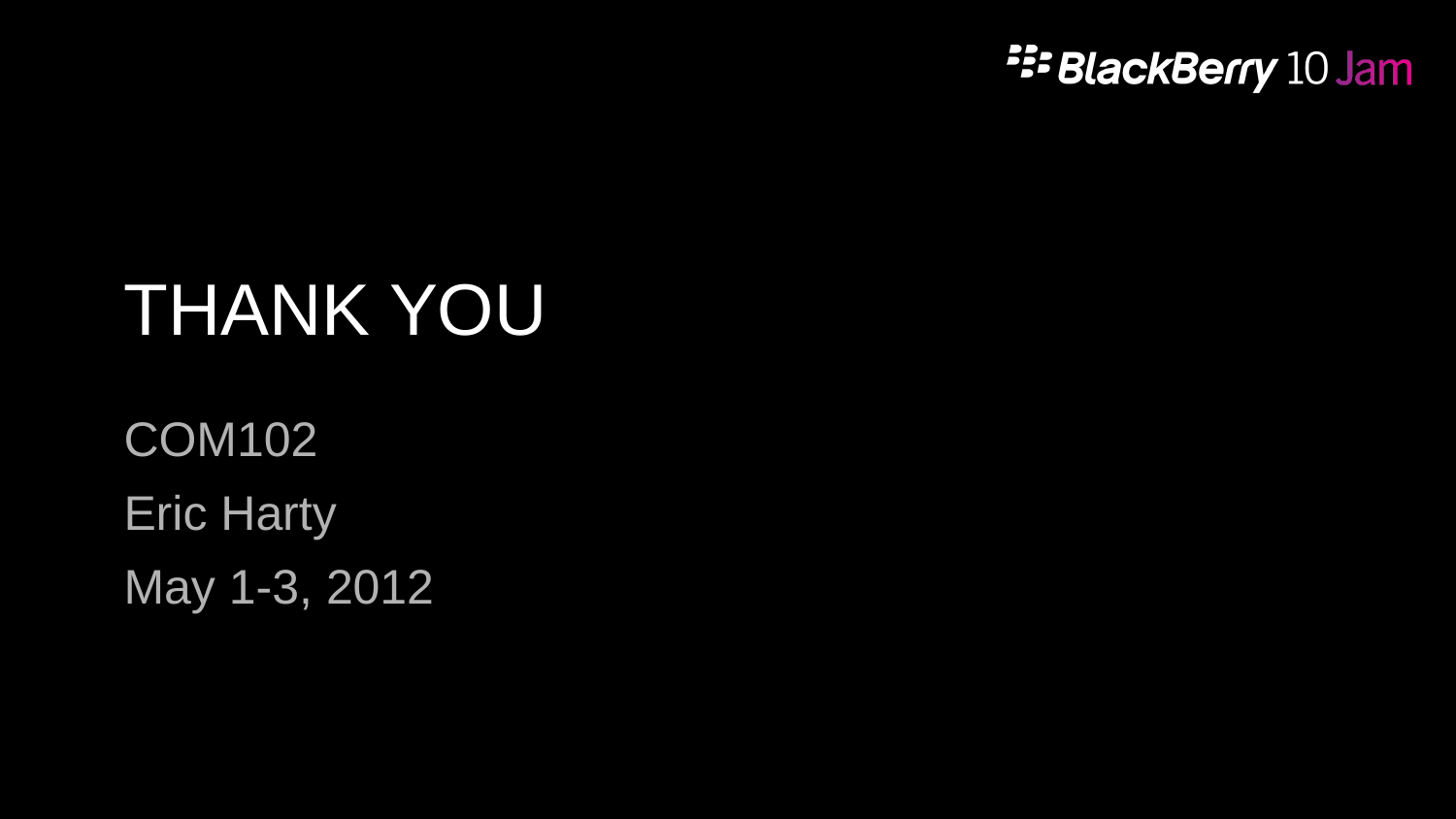

# THANK YOU
COM102
Eric Harty
May 1-3, 2012